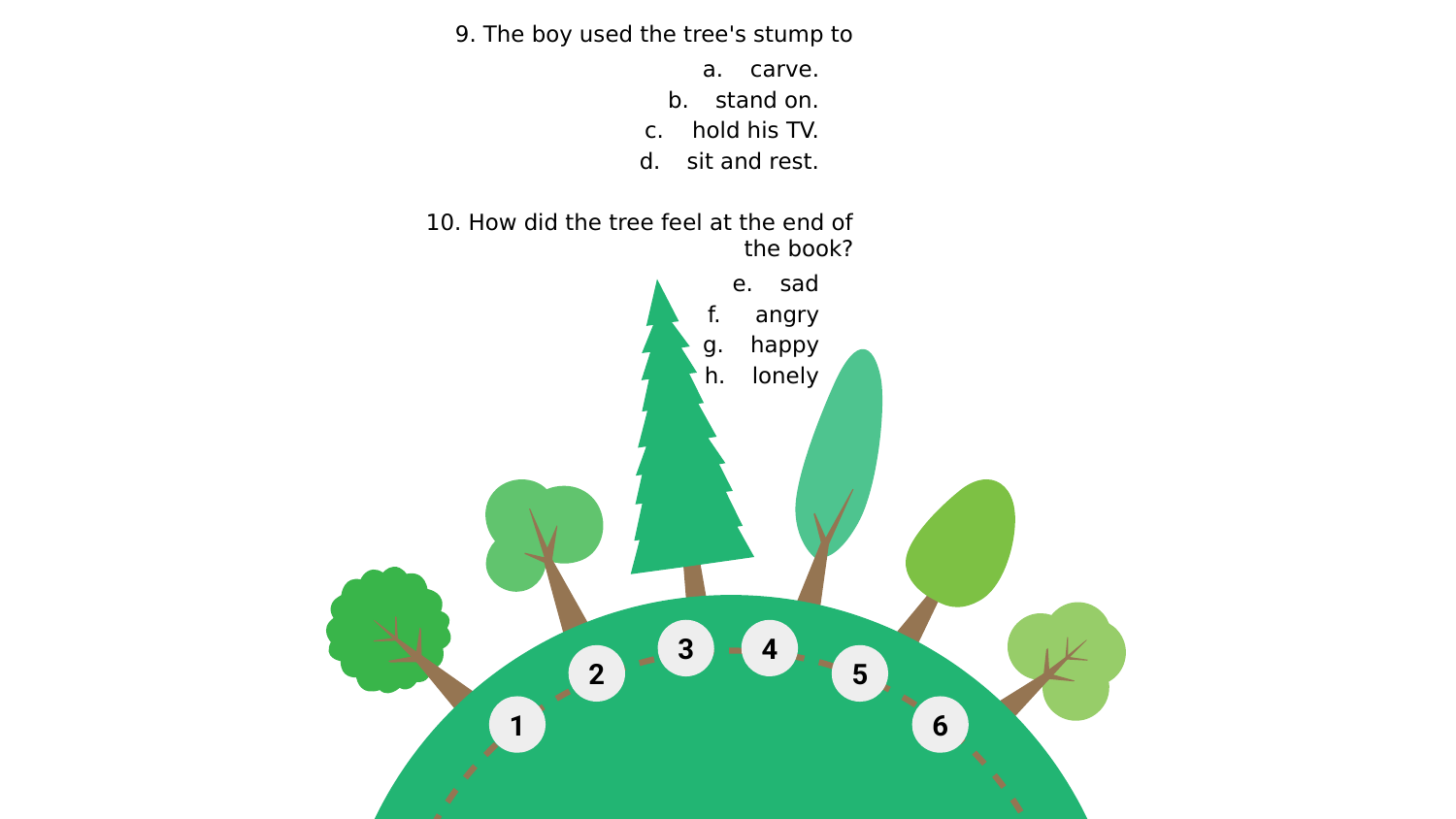

9. The boy used the tree's stump to
carve.
stand on.
hold his TV.
sit and rest.

10. How did the tree feel at the end of the book?
sad
angry
happy
lonely

3
4
5
2
1
6